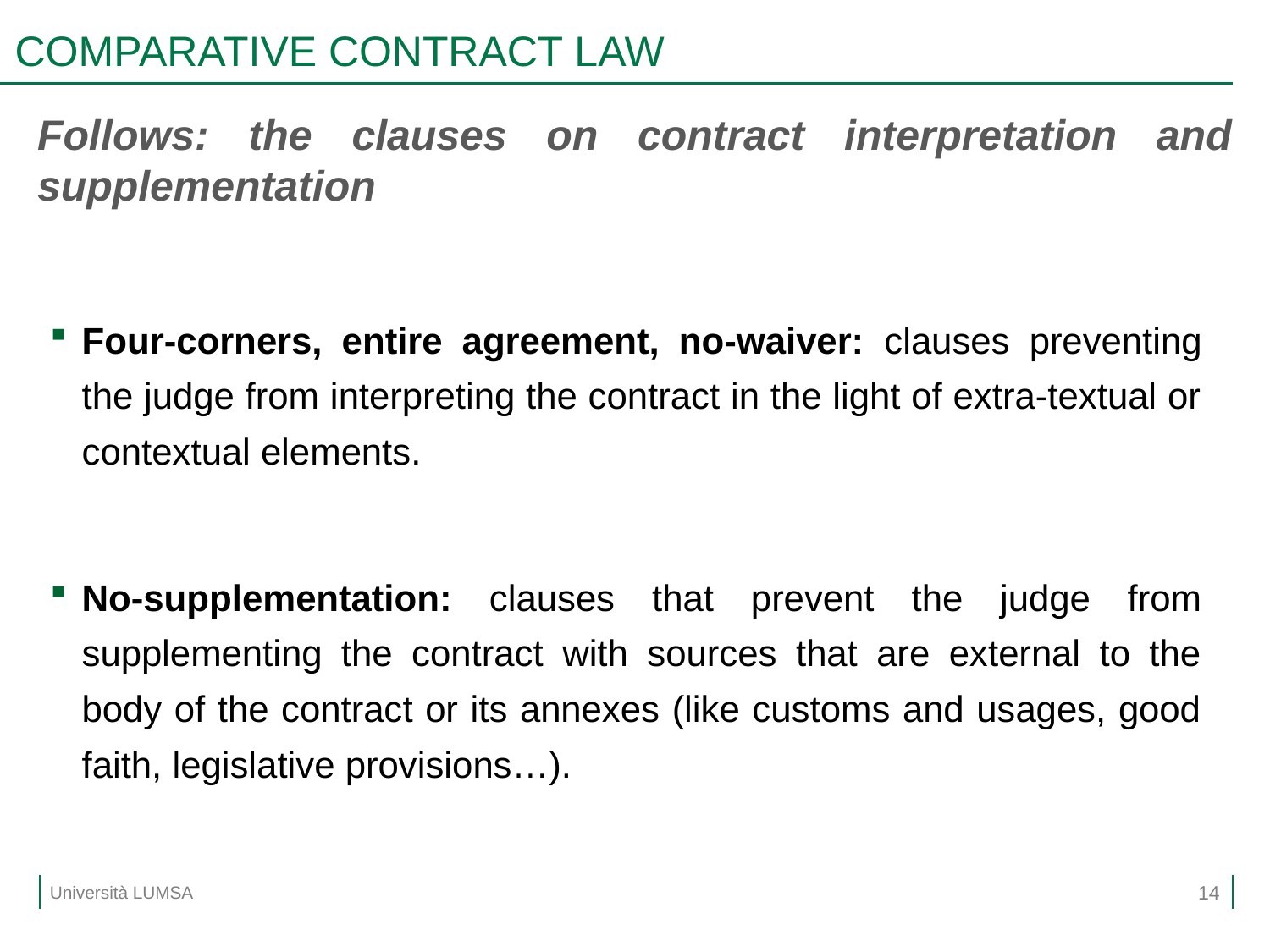

# COMPARATIVE CONTRACT LAW
Follows: the clauses on contract interpretation and supplementation

Four-corners, entire agreement, no-waiver: clauses preventing the judge from interpreting the contract in the light of extra-textual or contextual elements.

No-supplementation: clauses that prevent the judge from supplementing the contract with sources that are external to the body of the contract or its annexes (like customs and usages, good faith, legislative provisions…).

14